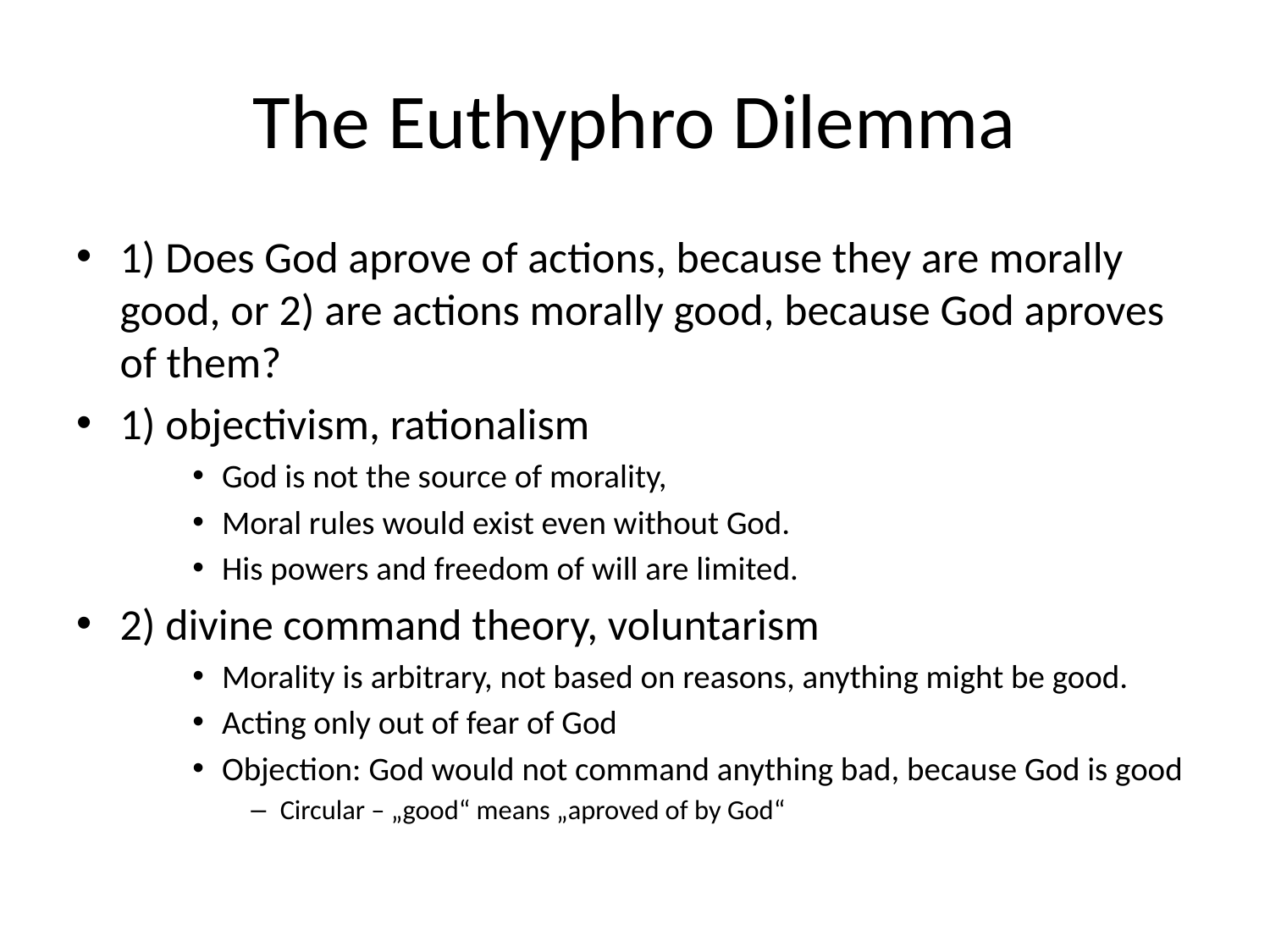

# The Euthyphro Dilemma
1) Does God aprove of actions, because they are morally good, or 2) are actions morally good, because God aproves of them?
1) objectivism, rationalism
God is not the source of morality,
Moral rules would exist even without God.
His powers and freedom of will are limited.
2) divine command theory, voluntarism
Morality is arbitrary, not based on reasons, anything might be good.
Acting only out of fear of God
Objection: God would not command anything bad, because God is good
Circular – „good“ means „aproved of by God“